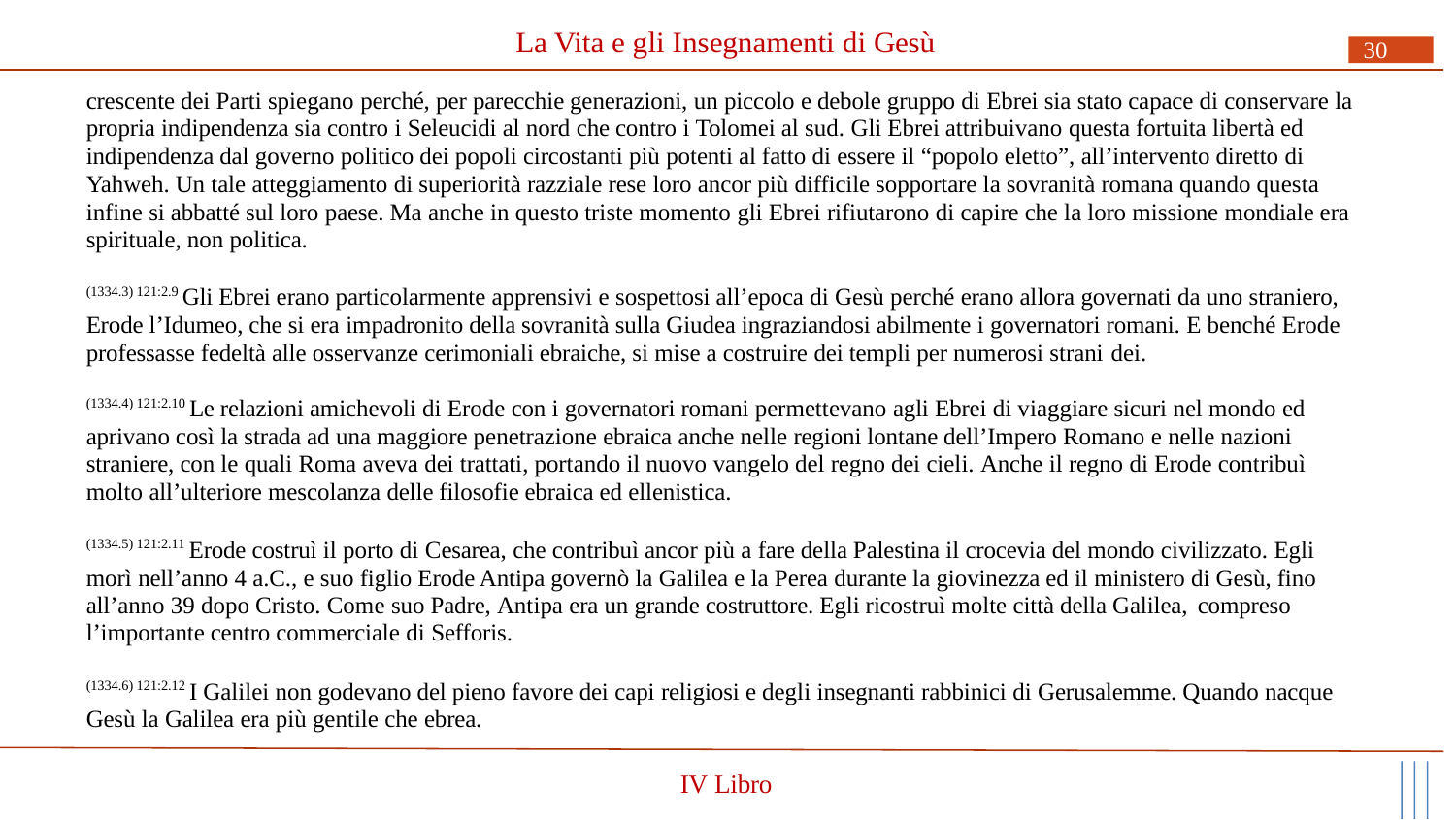

# La Vita e gli Insegnamenti di Gesù
30

crescente dei Parti spiegano perché, per parecchie generazioni, un piccolo e debole gruppo di Ebrei sia stato capace di conservare la  propria indipendenza sia contro i Seleucidi al nord che contro i Tolomei al sud. Gli Ebrei attribuivano questa fortuita libertà ed  indipendenza dal governo politico dei popoli circostanti più potenti al fatto di essere il “popolo eletto”, all’intervento diretto di  Yahweh. Un tale atteggiamento di superiorità razziale rese loro ancor più difficile sopportare la sovranità romana quando questa  infine si abbatté sul loro paese. Ma anche in questo triste momento gli Ebrei rifiutarono di capire che la loro missione mondiale era  spirituale, non politica.

(1334.3) 121:2.9 Gli Ebrei erano particolarmente apprensivi e sospettosi all’epoca di Gesù perché erano allora governati da uno straniero,  Erode l’Idumeo, che si era impadronito della sovranità sulla Giudea ingraziandosi abilmente i governatori romani. E benché Erode  professasse fedeltà alle osservanze cerimoniali ebraiche, si mise a costruire dei templi per numerosi strani dei.

(1334.4) 121:2.10 Le relazioni amichevoli di Erode con i governatori romani permettevano agli Ebrei di viaggiare sicuri nel mondo ed  aprivano così la strada ad una maggiore penetrazione ebraica anche nelle regioni lontane dell’Impero Romano e nelle nazioni  straniere, con le quali Roma aveva dei trattati, portando il nuovo vangelo del regno dei cieli. Anche il regno di Erode contribuì  molto all’ulteriore mescolanza delle filosofie ebraica ed ellenistica.

(1334.5) 121:2.11 Erode costruì il porto di Cesarea, che contribuì ancor più a fare della Palestina il crocevia del mondo civilizzato. Egli  morì nell’anno 4 a.C., e suo figlio Erode Antipa governò la Galilea e la Perea durante la giovinezza ed il ministero di Gesù, fino  all’anno 39 dopo Cristo. Come suo Padre, Antipa era un grande costruttore. Egli ricostruì molte città della Galilea, compreso
l’importante centro commerciale di Sefforis.

(1334.6) 121:2.12 I Galilei non godevano del pieno favore dei capi religiosi e degli insegnanti rabbinici di Gerusalemme. Quando nacque  Gesù la Galilea era più gentile che ebrea.

IV Libro